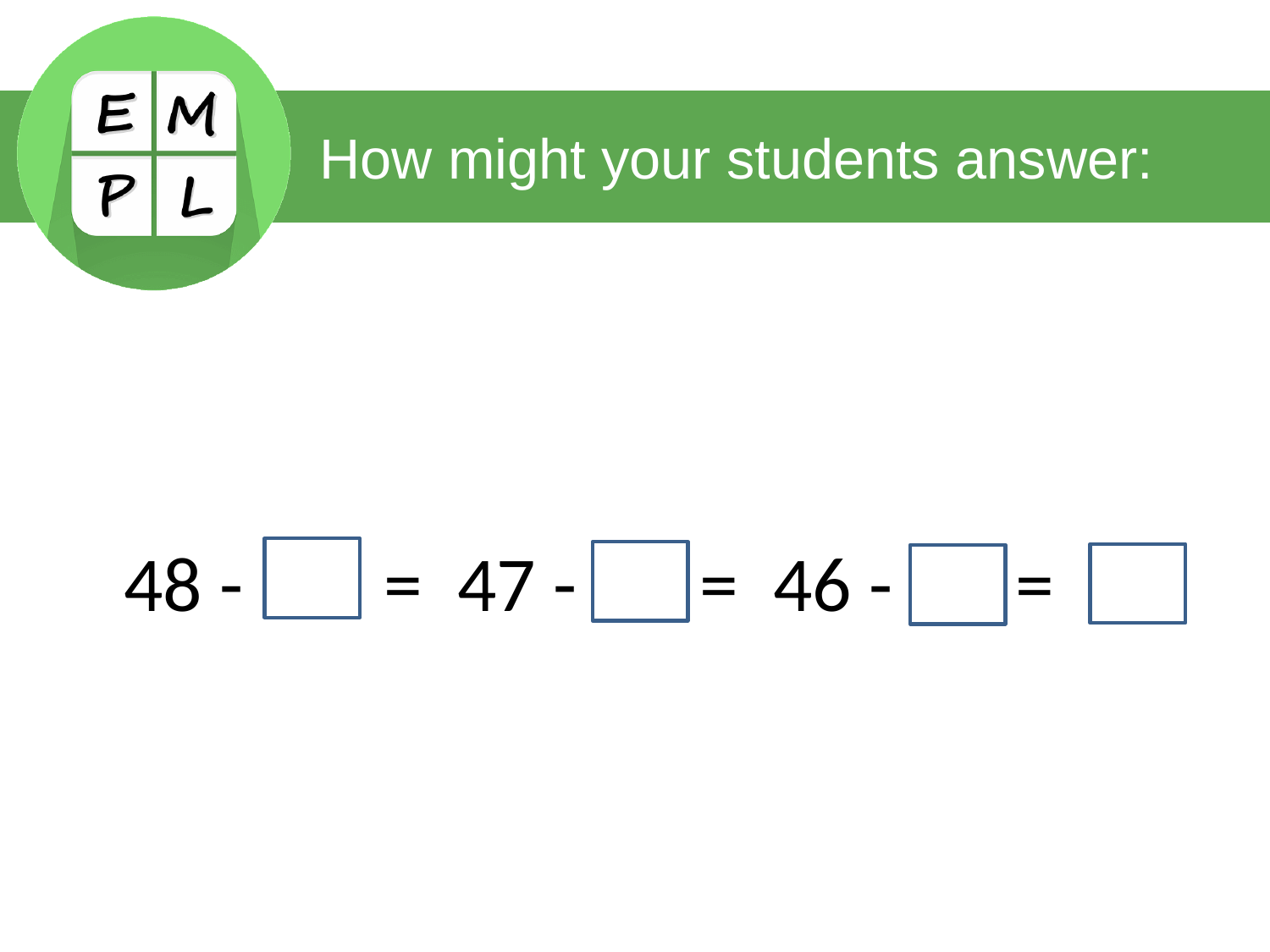

# How might your students answer:

48 -        =  47 -       =  46 -       =